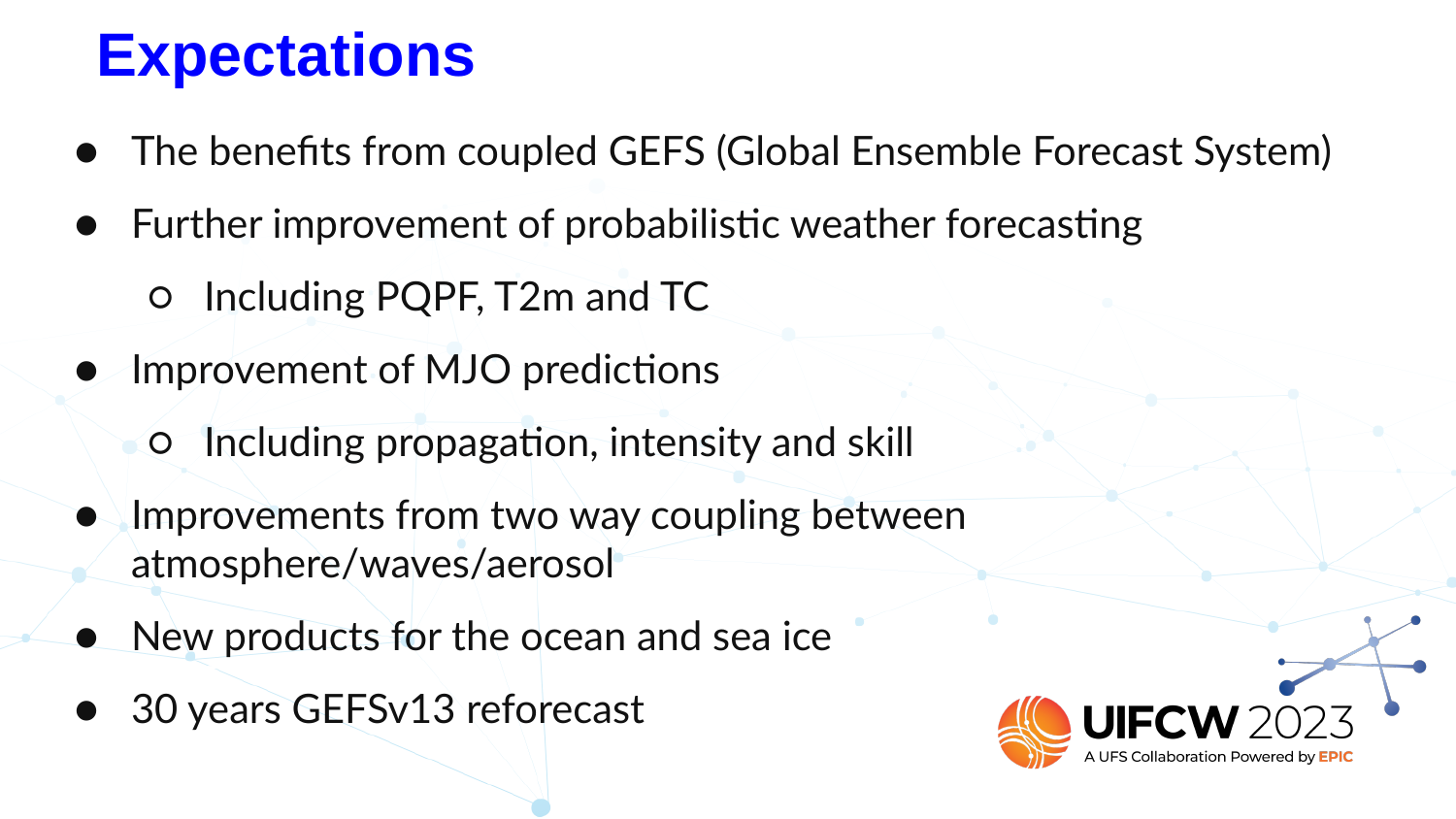

# Expectations
The benefits from coupled GEFS (Global Ensemble Forecast System)
Further improvement of probabilistic weather forecasting
Including PQPF, T2m and TC
Improvement of MJO predictions
Including propagation, intensity and skill
Improvements from two way coupling between atmosphere/waves/aerosol
New products for the ocean and sea ice
30 years GEFSv13 reforecast